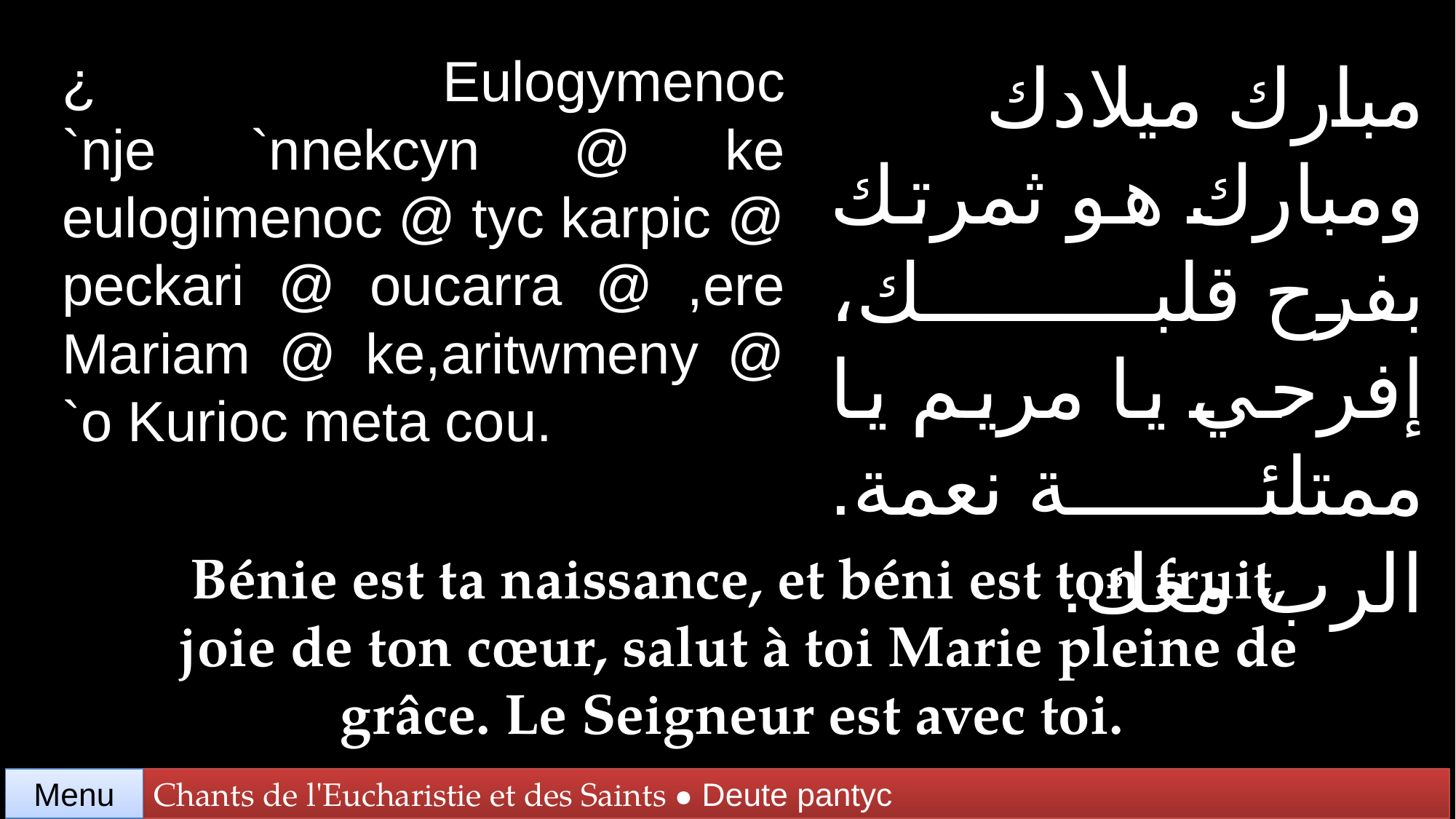

¿ Eulogymenoc
`nje `nnekcyn @ ke eulogimenoc @ tyc karpic @ peckari @ oucarra @ ,ere Mariam @ ke,aritwmeny @ `o Kurioc meta cou.
مبارك ميلادك ومبارك هو ثمرتك بفرح قلبك، إفرحي يا مريم يا ممتلئة نعمة. الرب معك.
Bénie est ta naissance, et béni est ton fruit, joie de ton cœur, salut à toi Marie pleine de grâce. Le Seigneur est avec toi.
Chants de l'Eucharistie et des Saints • Deute pantyc
Menu